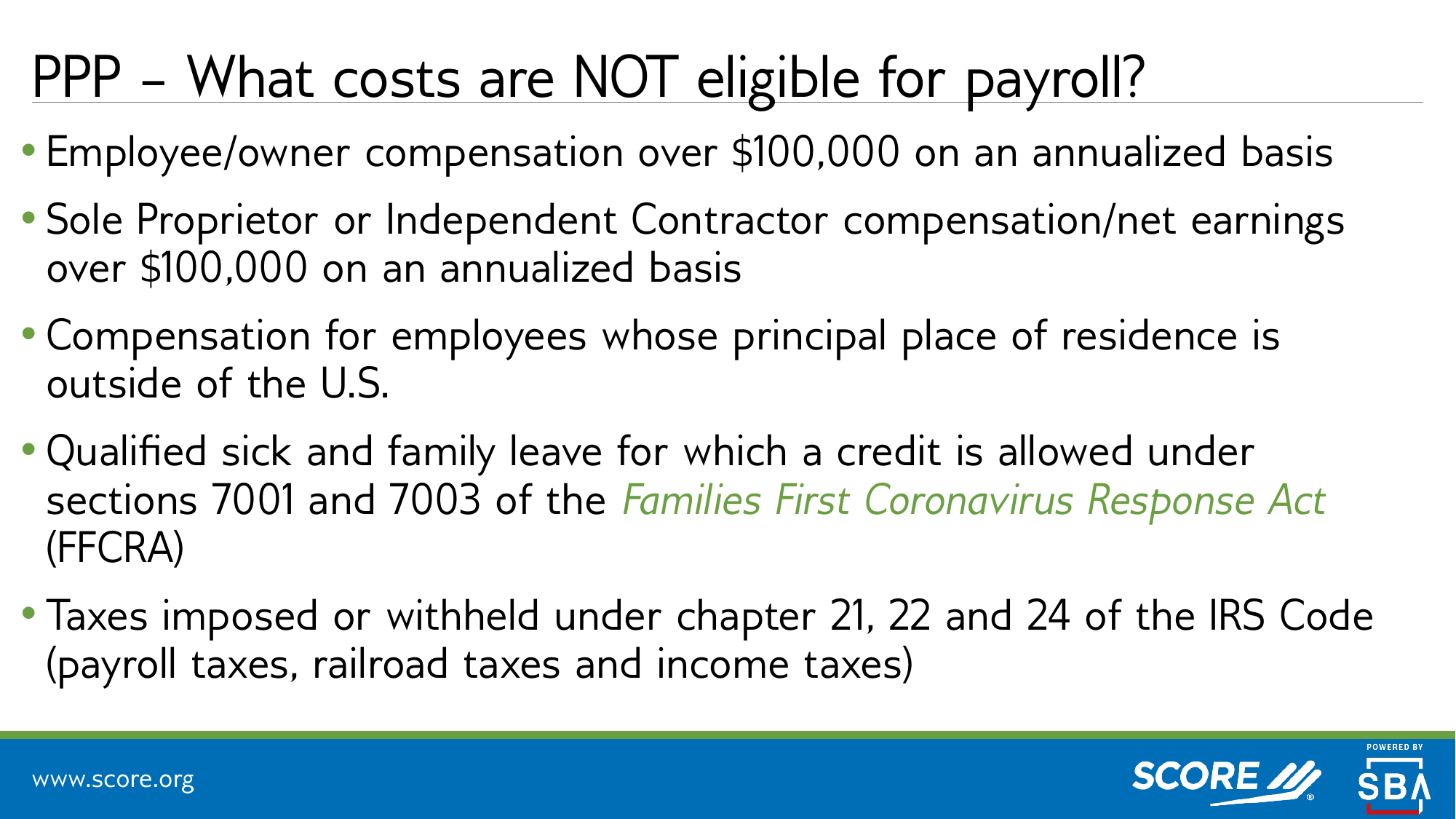

# PPP – What costs are NOT eligible for payroll?
Employee/owner compensation over $100,000 on an annualized basis
Sole Proprietor or Independent Contractor compensation/net earnings over $100,000 on an annualized basis
Compensation for employees whose principal place of residence is outside of the U.S.
Qualified sick and family leave for which a credit is allowed under sections 7001 and 7003 of the Families First Coronavirus Response Act (FFCRA)
Taxes imposed or withheld under chapter 21, 22 and 24 of the IRS Code (payroll taxes, railroad taxes and income taxes)